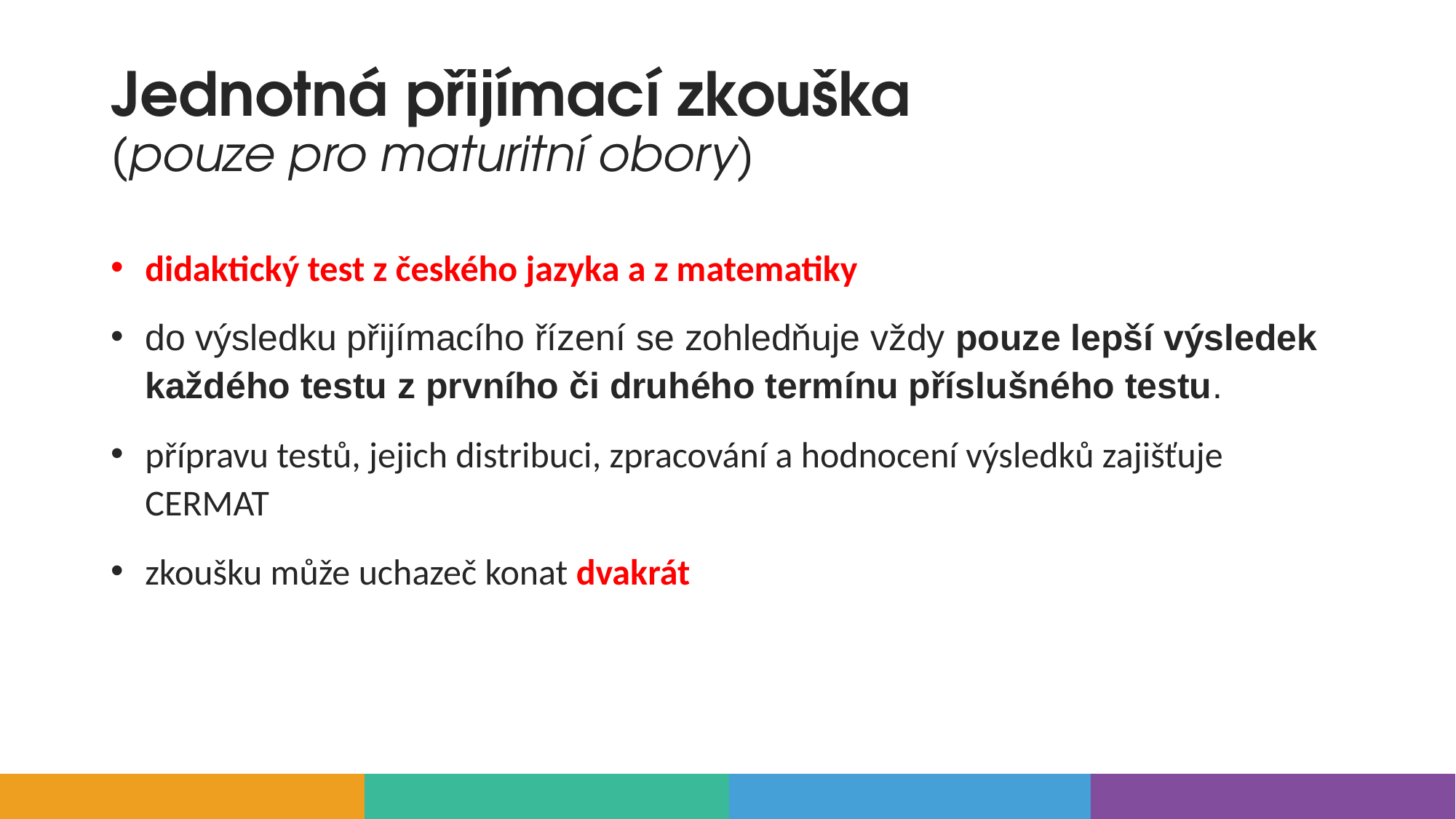

# Jednotná přijímací zkouška (pouze pro maturitní obory)
didaktický test z českého jazyka a z matematiky
do výsledku přijímacího řízení se zohledňuje vždy pouze lepší výsledek každého testu z prvního či druhého termínu příslušného testu.
přípravu testů, jejich distribuci, zpracování a hodnocení výsledků zajišťuje CERMAT
zkoušku může uchazeč konat dvakrát